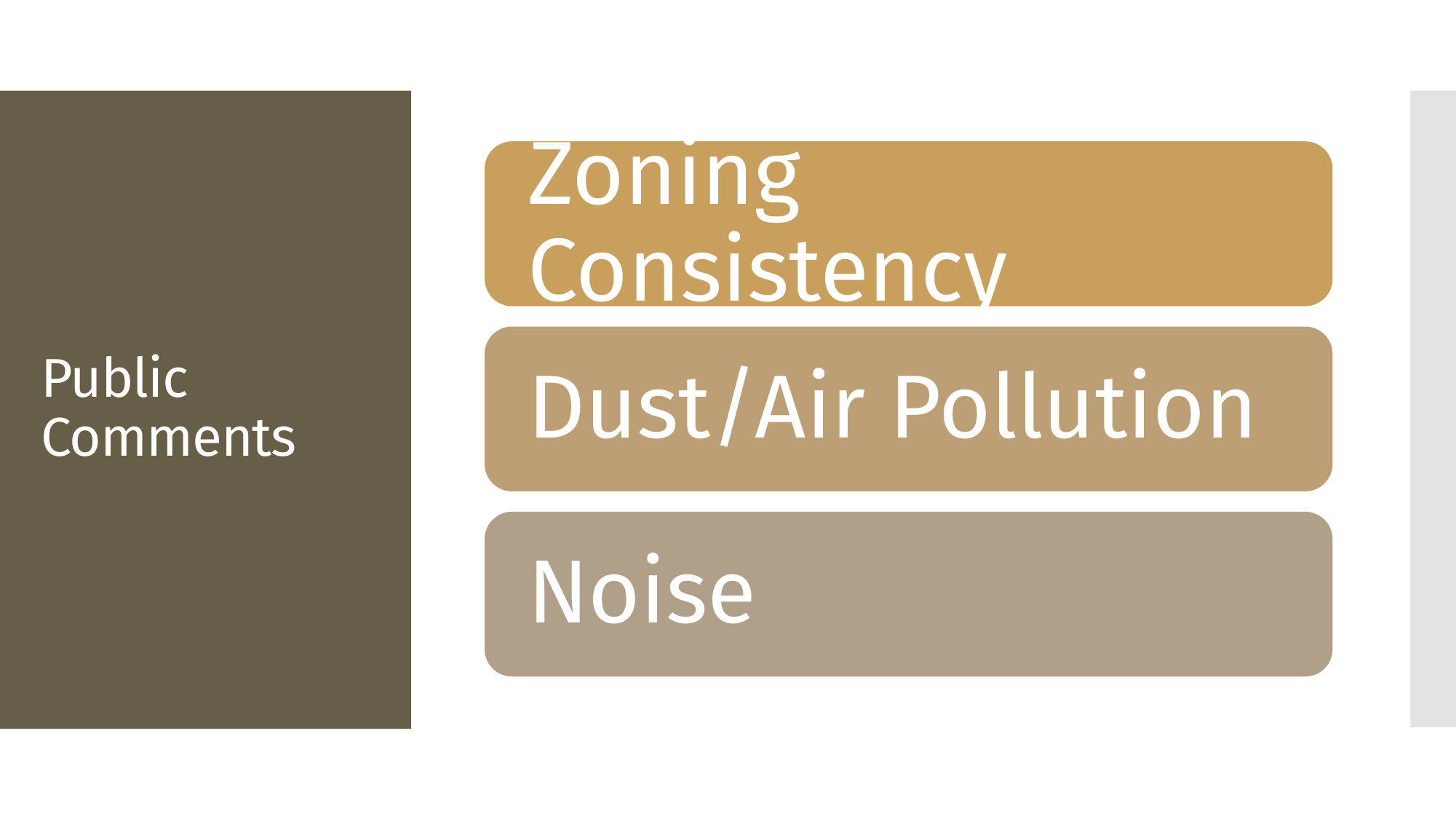

Zoning Consistency
Dust/Air Pollution
Noise

# Public Comments